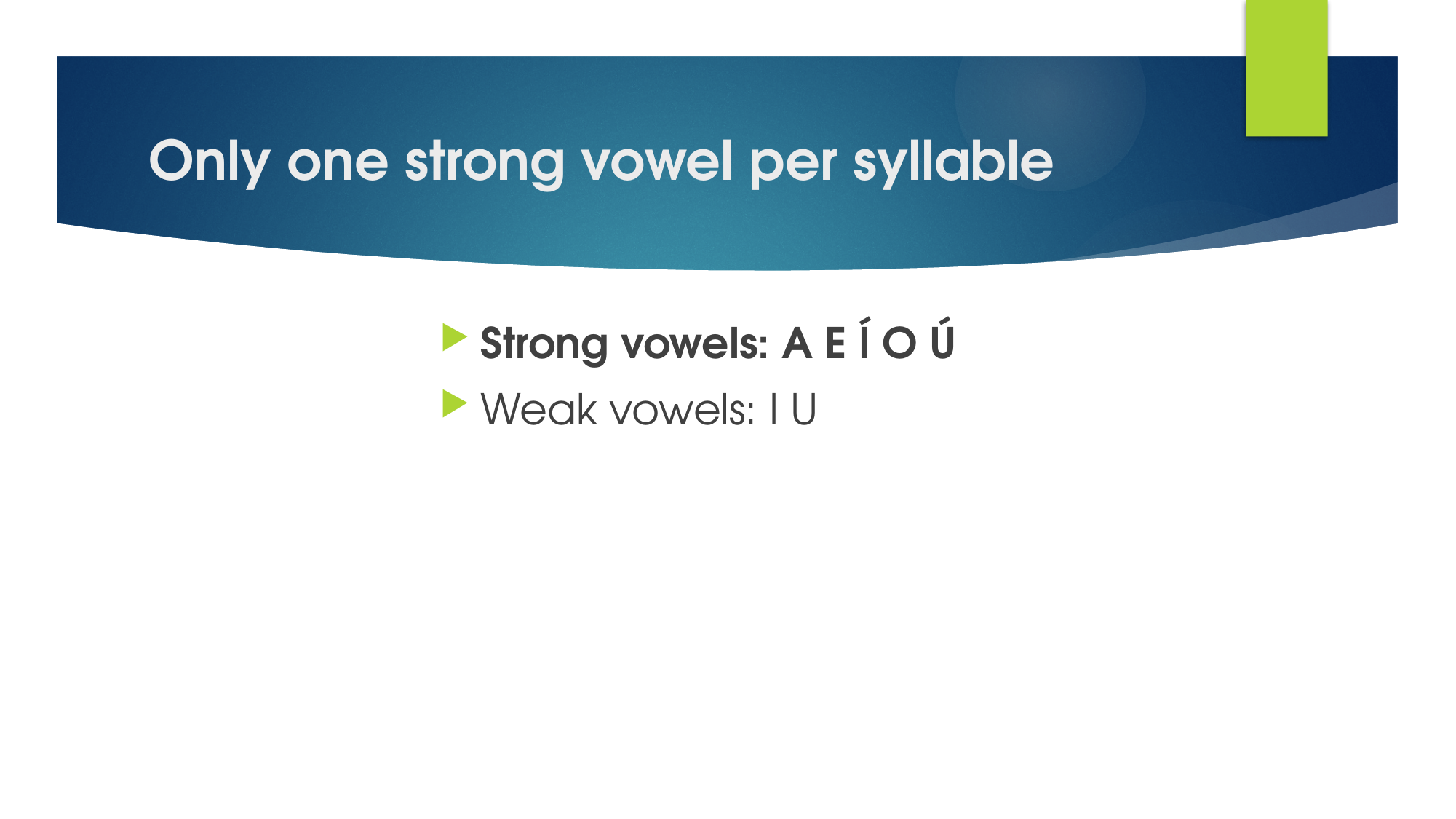

# Only one strong vowel per syllable
Strong vowels: A E Í O Ú
Weak vowels: I U